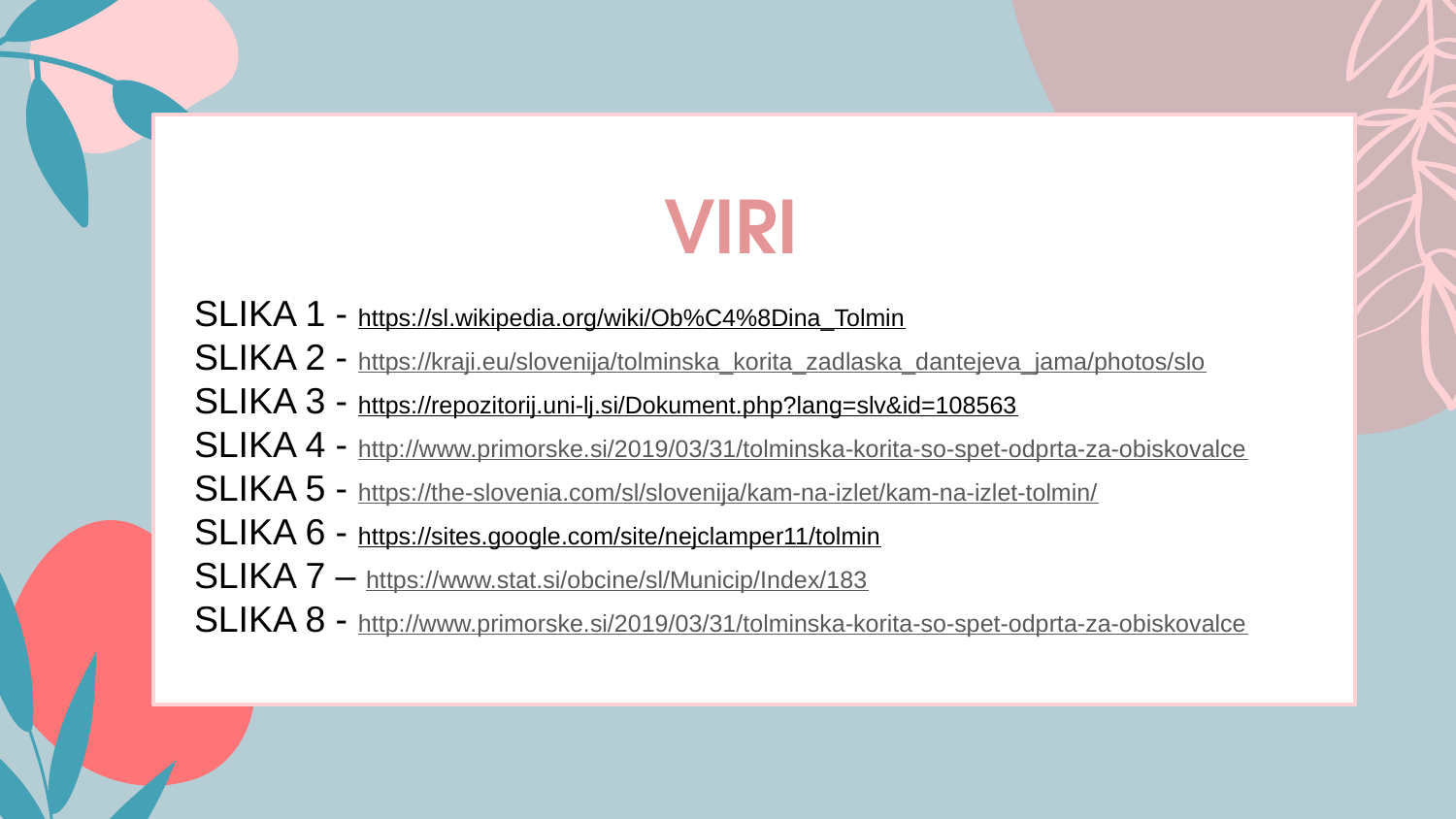

# VIRI
SLIKA 1 - https://sl.wikipedia.org/wiki/Ob%C4%8Dina_Tolmin
SLIKA 2 - https://kraji.eu/slovenija/tolminska_korita_zadlaska_dantejeva_jama/photos/slo
SLIKA 3 - https://repozitorij.uni-lj.si/Dokument.php?lang=slv&id=108563
SLIKA 4 - http://www.primorske.si/2019/03/31/tolminska-korita-so-spet-odprta-za-obiskovalce
SLIKA 5 - https://the-slovenia.com/sl/slovenija/kam-na-izlet/kam-na-izlet-tolmin/
SLIKA 6 - https://sites.google.com/site/nejclamper11/tolmin
SLIKA 7 – https://www.stat.si/obcine/sl/Municip/Index/183
SLIKA 8 - http://www.primorske.si/2019/03/31/tolminska-korita-so-spet-odprta-za-obiskovalce